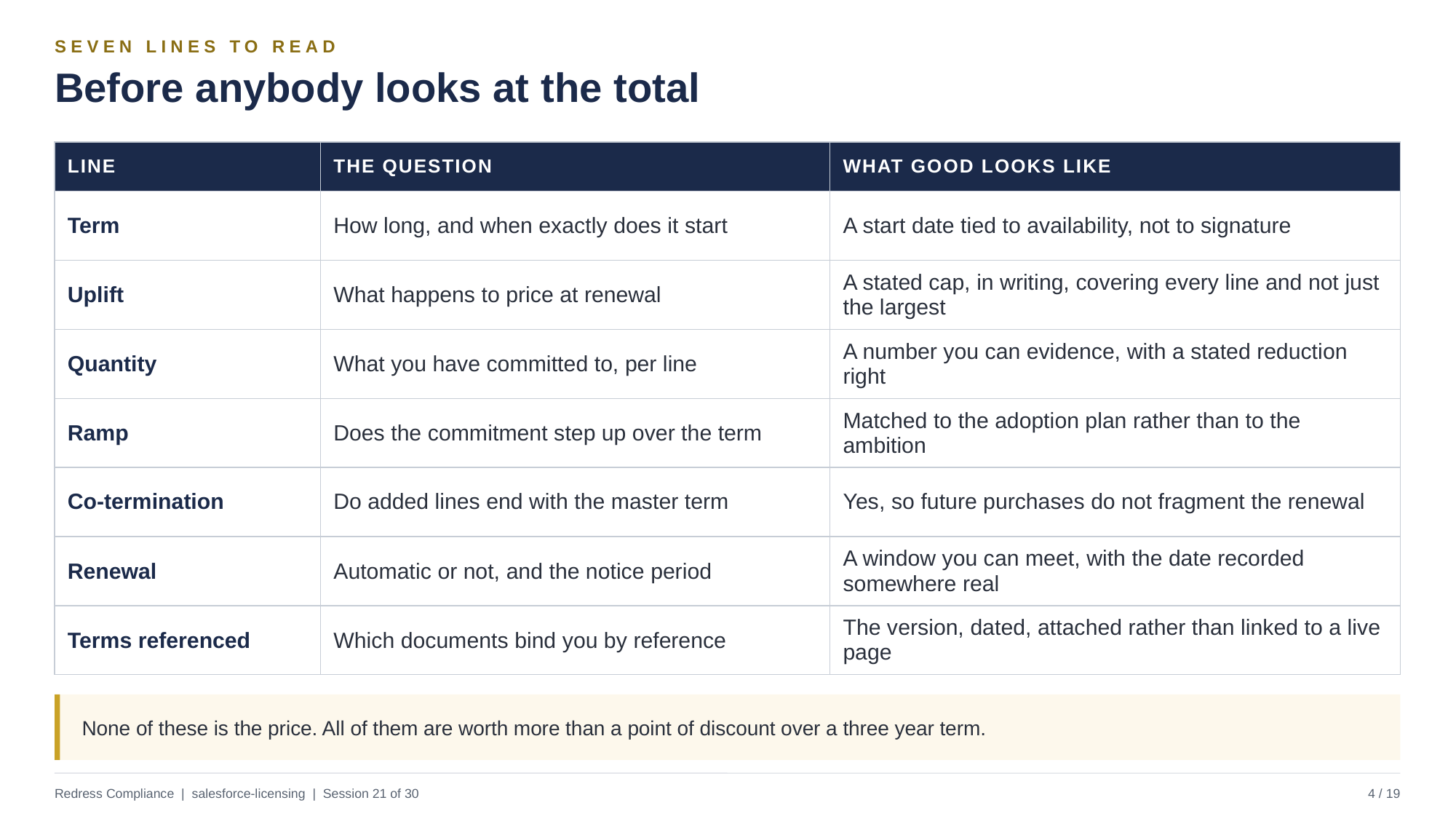

SEVEN LINES TO READ
Before anybody looks at the total
| LINE | THE QUESTION | WHAT GOOD LOOKS LIKE |
| --- | --- | --- |
| Term | How long, and when exactly does it start | A start date tied to availability, not to signature |
| Uplift | What happens to price at renewal | A stated cap, in writing, covering every line and not just the largest |
| Quantity | What you have committed to, per line | A number you can evidence, with a stated reduction right |
| Ramp | Does the commitment step up over the term | Matched to the adoption plan rather than to the ambition |
| Co-termination | Do added lines end with the master term | Yes, so future purchases do not fragment the renewal |
| Renewal | Automatic or not, and the notice period | A window you can meet, with the date recorded somewhere real |
| Terms referenced | Which documents bind you by reference | The version, dated, attached rather than linked to a live page |

None of these is the price. All of them are worth more than a point of discount over a three year term.

Redress Compliance  |  salesforce-licensing  |  Session 21 of 30
4 / 19